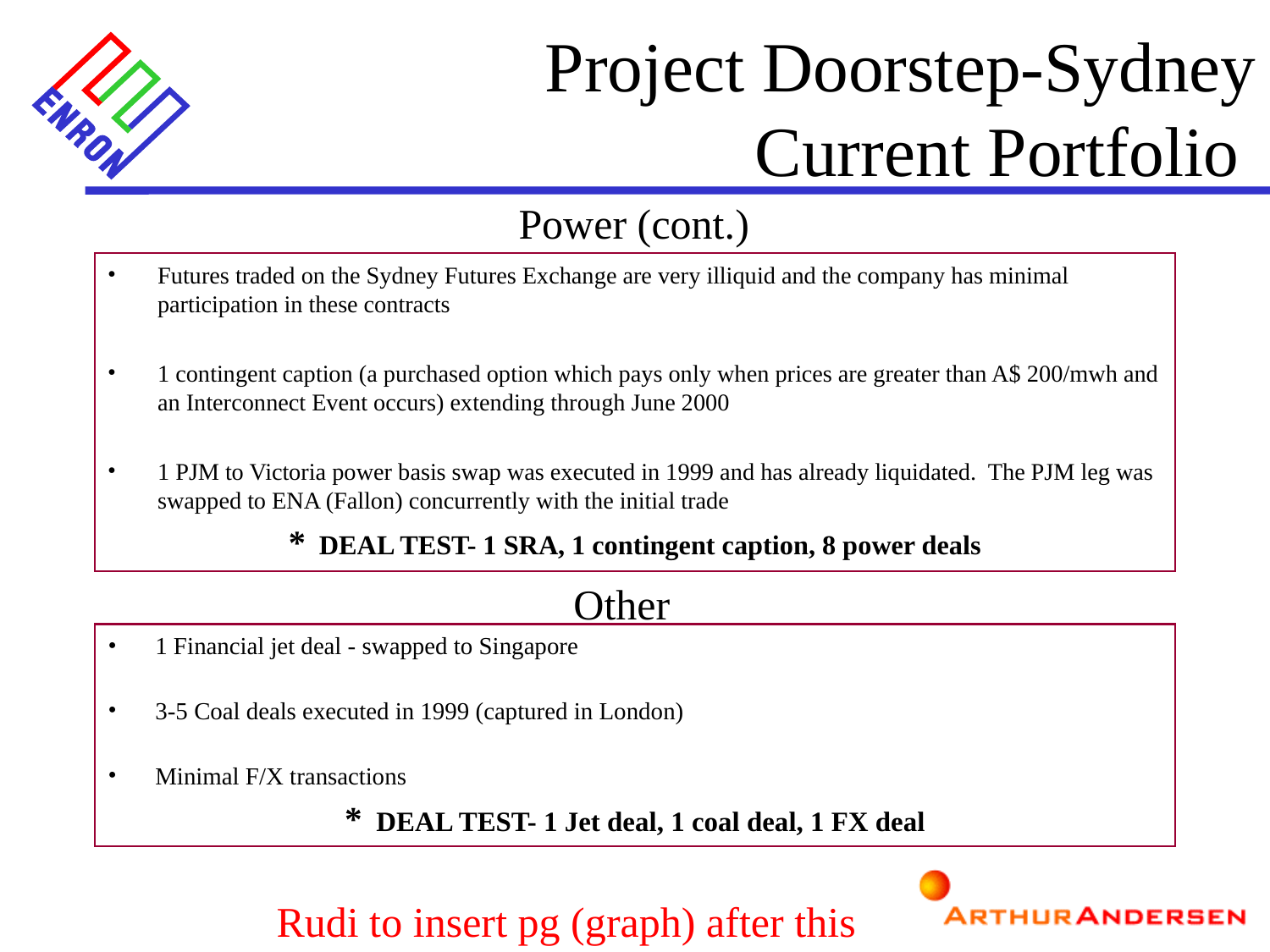

Project Doorstep-Sydney
Current Portfolio
Power (cont.)
# Futures traded on the Sydney Futures Exchange are very illiquid and the company has minimal participation in these contracts

1 contingent caption (a purchased option which pays only when prices are greater than A$ 200/mwh and an Interconnect Event occurs) extending through June 2000

1 PJM to Victoria power basis swap was executed in 1999 and has already liquidated.  The PJM leg was swapped to ENA (Fallon) concurrently with the initial trade
*  DEAL TEST- 1 SRA, 1 contingent caption, 8 power deals
Other
1 Financial jet deal - swapped to Singapore
3-5 Coal deals executed in 1999 (captured in London)
Minimal F/X transactions
*  DEAL TEST- 1 Jet deal, 1 coal deal, 1 FX deal
Rudi to insert pg (graph) after this